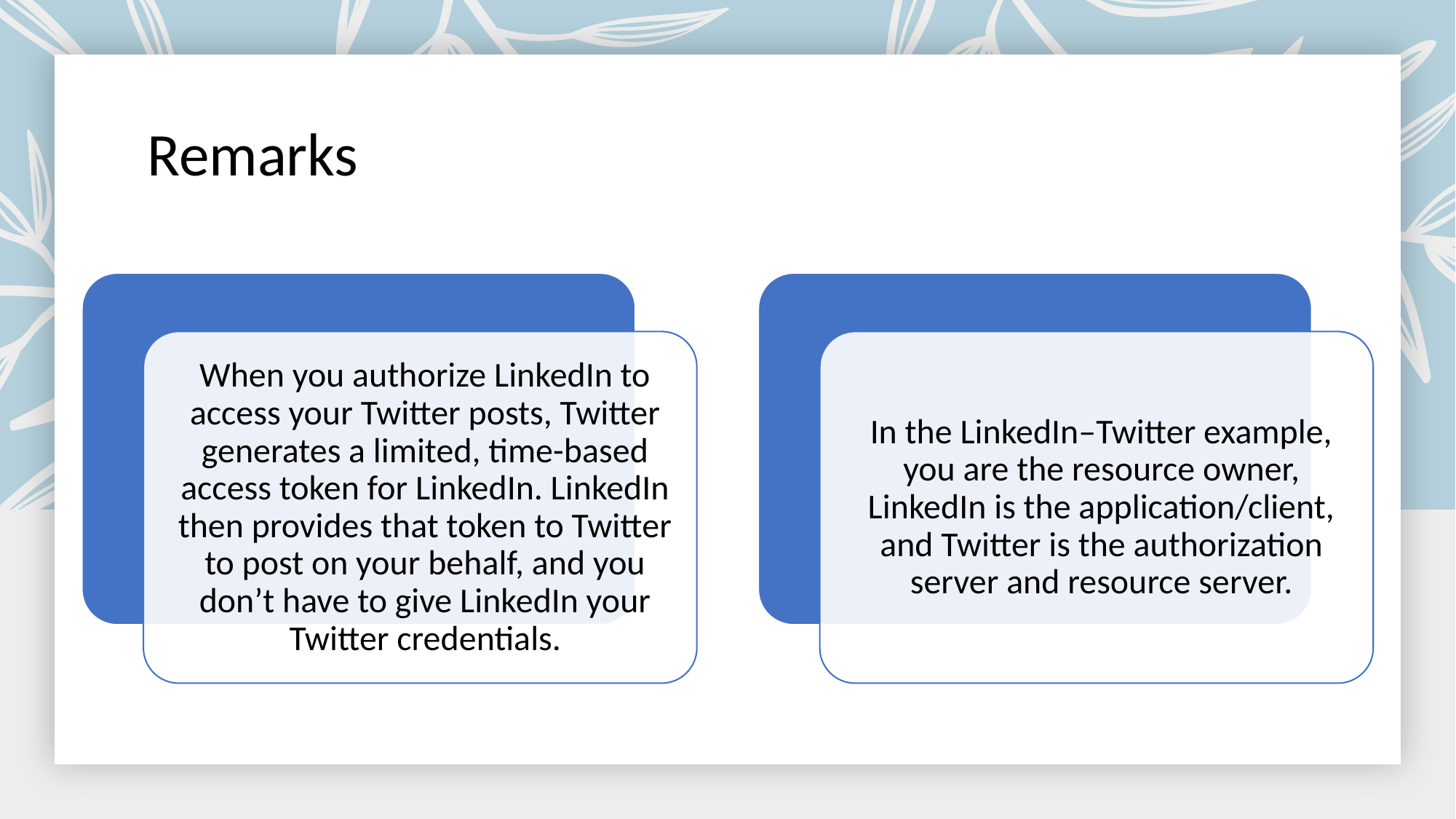

# Remarks
When you authorize LinkedIn to access your Twitter posts, Twitter generates a limited, time-based access token for LinkedIn. LinkedIn then provides that token to Twitter to post on your behalf, and you don’t have to give LinkedIn your Twitter credentials.
In the LinkedIn–Twitter example, you are the resource owner, LinkedIn is the application/client, and Twitter is the authorization server and resource server.